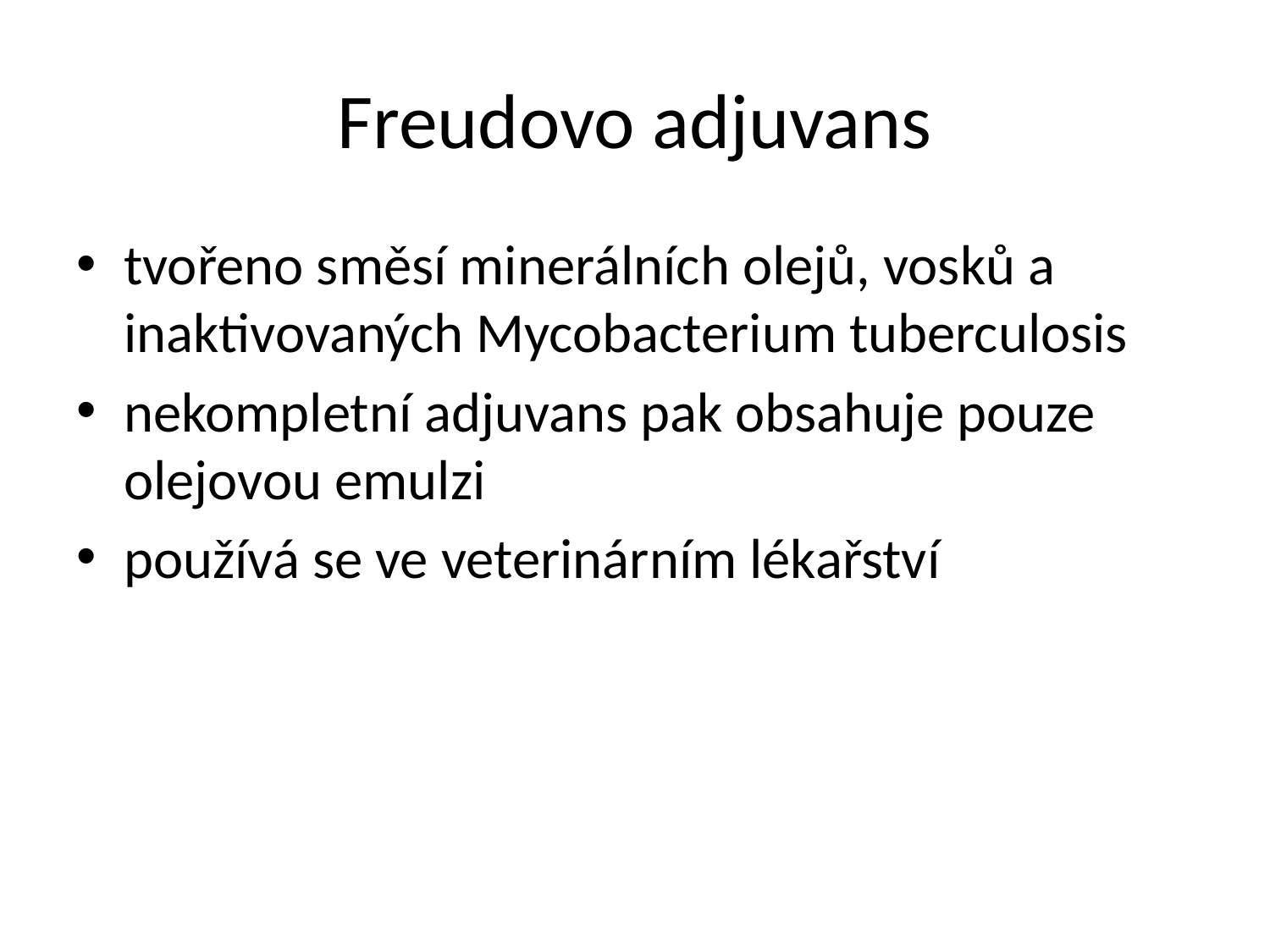

# Freudovo adjuvans
tvořeno směsí minerálních olejů, vosků a inaktivovaných Mycobacterium tuberculosis
nekompletní adjuvans pak obsahuje pouze olejovou emulzi
používá se ve veterinárním lékařství